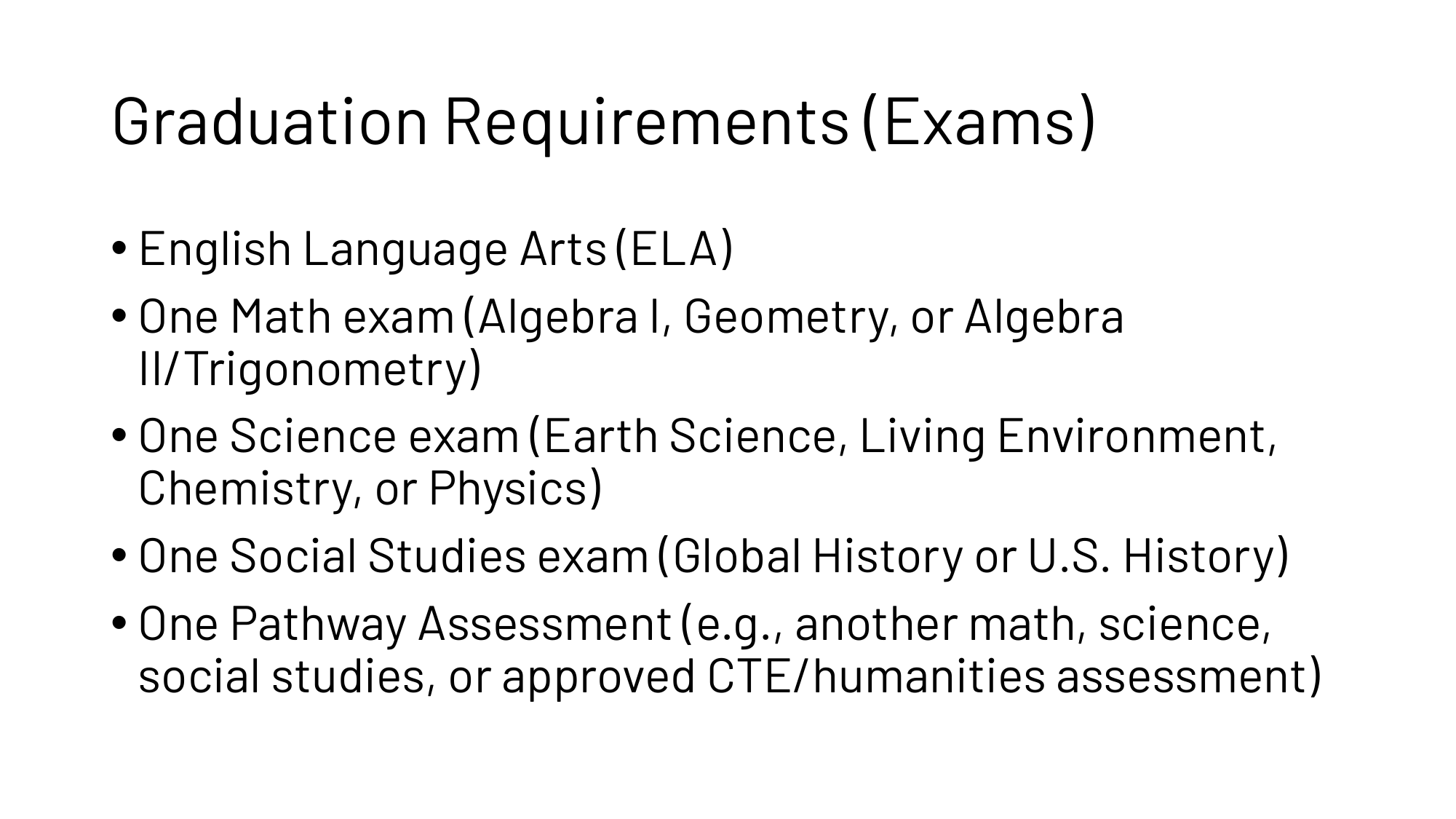

# Graduation Requirements (Exams)
English Language Arts (ELA)
One Math exam (Algebra I, Geometry, or Algebra II/Trigonometry)
One Science exam (Earth Science, Living Environment, Chemistry, or Physics)
One Social Studies exam (Global History or U.S. History)
One Pathway Assessment (e.g., another math, science, social studies, or approved CTE/humanities assessment)